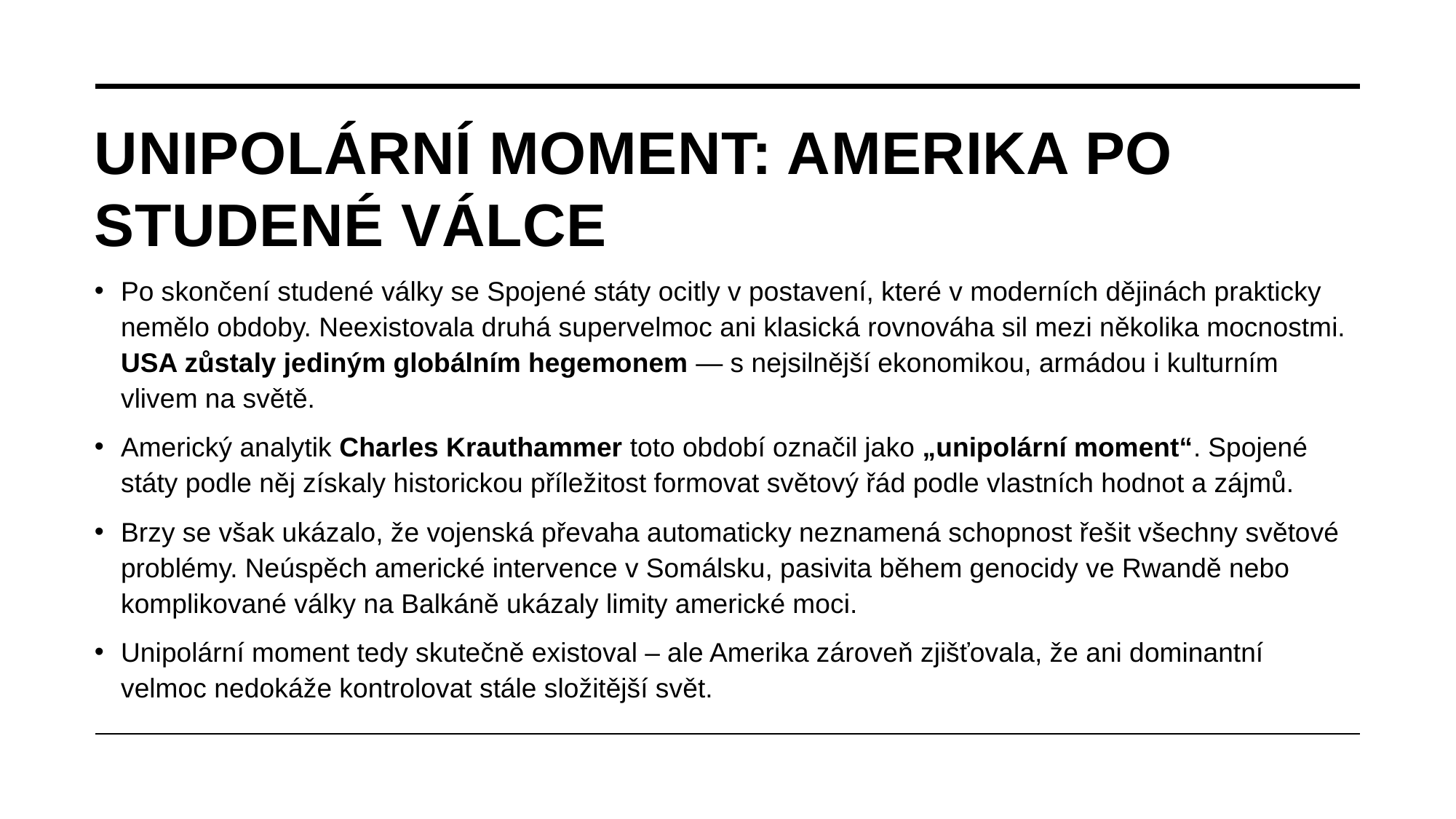

# Unipolární moment: Amerika po studené válce
Po skončení studené války se Spojené státy ocitly v postavení, které v moderních dějinách prakticky nemělo obdoby. Neexistovala druhá supervelmoc ani klasická rovnováha sil mezi několika mocnostmi. USA zůstaly jediným globálním hegemonem — s nejsilnější ekonomikou, armádou i kulturním vlivem na světě.
Americký analytik Charles Krauthammer toto období označil jako „unipolární moment“. Spojené státy podle něj získaly historickou příležitost formovat světový řád podle vlastních hodnot a zájmů.
Brzy se však ukázalo, že vojenská převaha automaticky neznamená schopnost řešit všechny světové problémy. Neúspěch americké intervence v Somálsku, pasivita během genocidy ve Rwandě nebo komplikované války na Balkáně ukázaly limity americké moci.
Unipolární moment tedy skutečně existoval – ale Amerika zároveň zjišťovala, že ani dominantní velmoc nedokáže kontrolovat stále složitější svět.